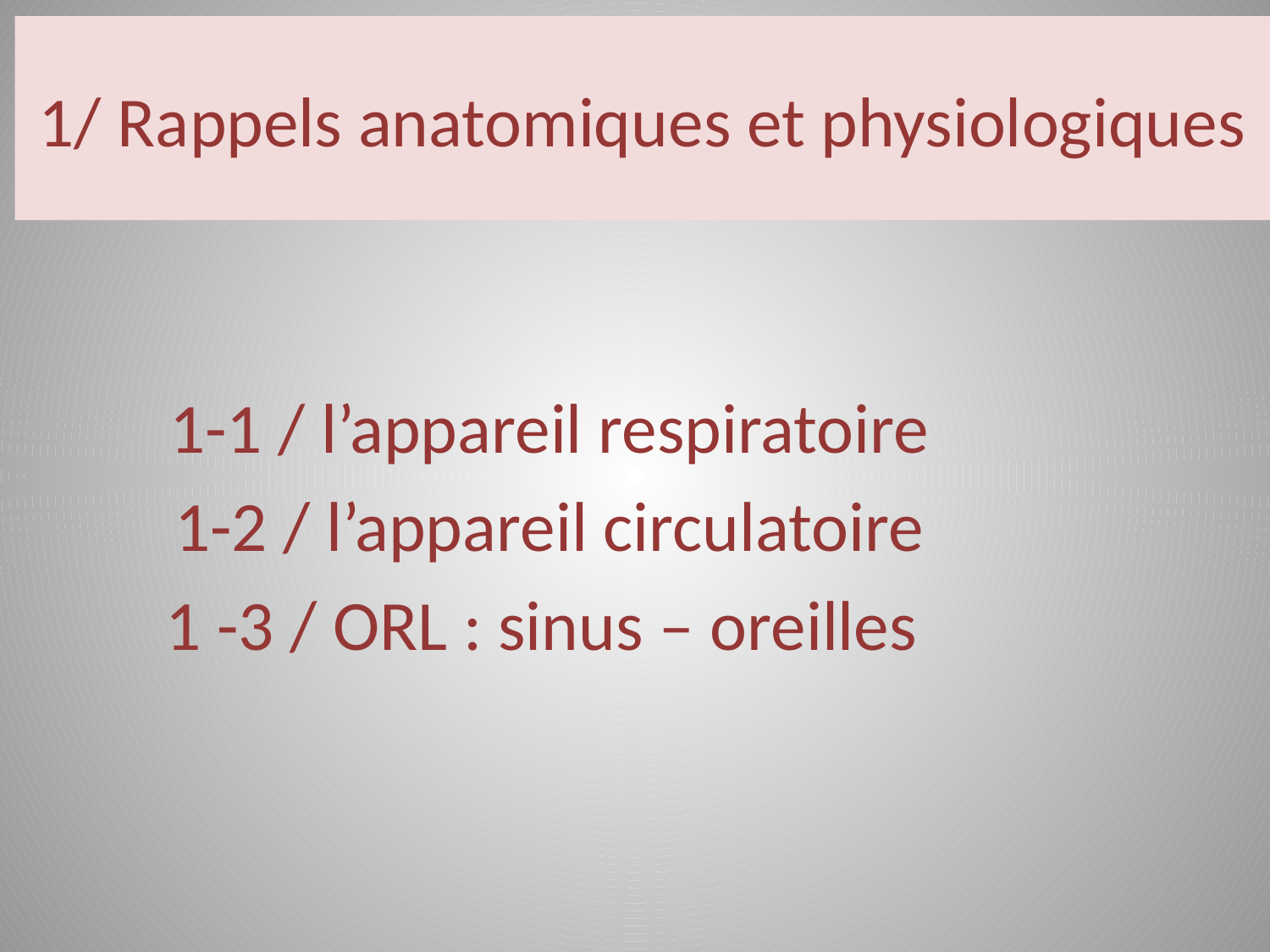

# 1/ Rappels anatomiques et physiologiques
1-1 / l’appareil respiratoire
1-2 / l’appareil circulatoire
1 -3 / ORL : sinus – oreilles